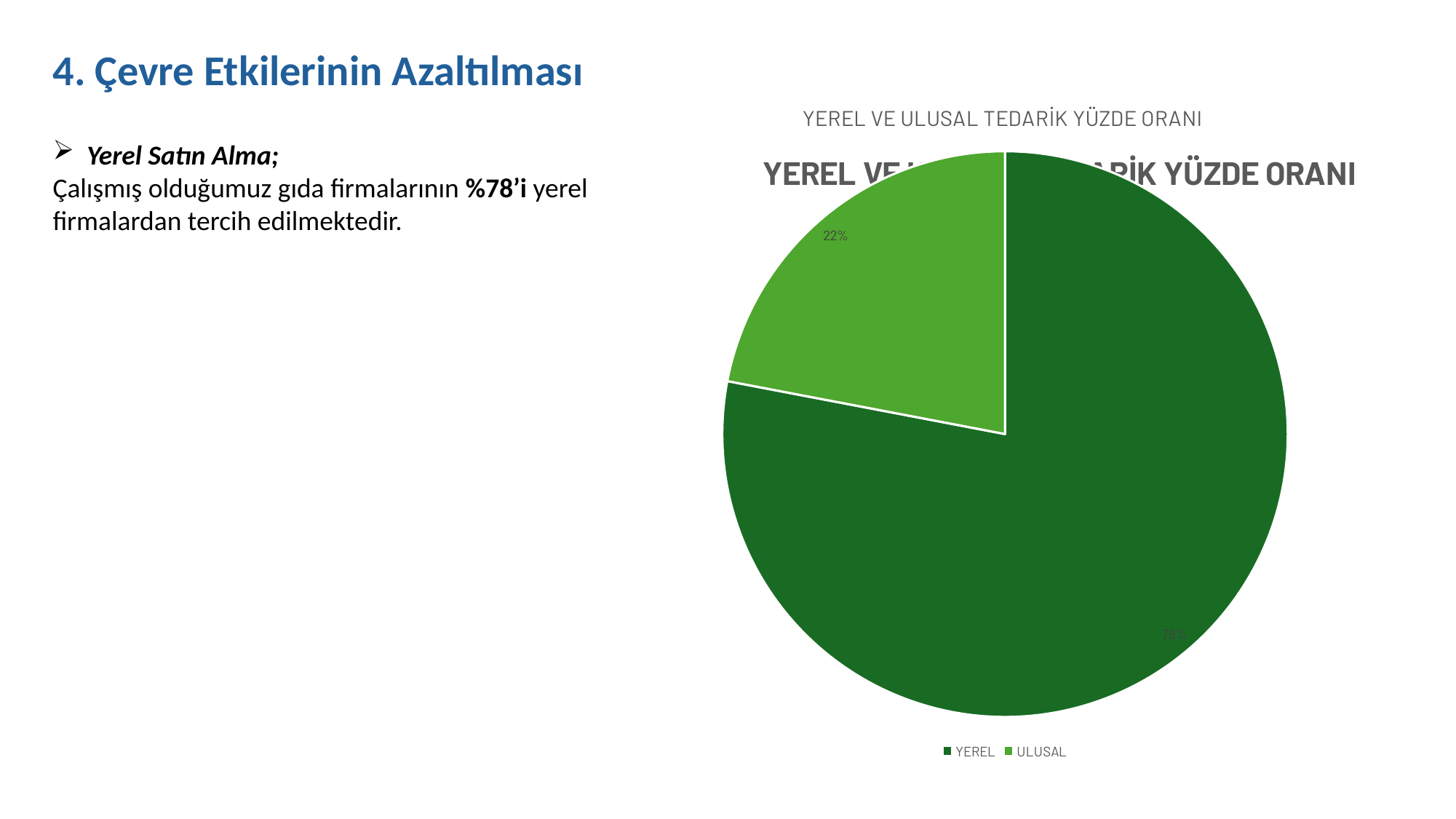

4. Çevre Etkilerinin Azaltılması

### Chart: YEREL VE ULUSAL TEDARİK YÜZDE ORANI

| Category |  |
|---|---|
| YEREL | 0.78 |
| ULUSAL | 0.22 |
Yerel Satın Alma;
Çalışmış olduğumuz gıda firmalarının %78’i yerel firmalardan tercih edilmektedir.

### Chart: YEREL VE ULUSAL TEDARİK YÜZDE ORANI

| Category |
|---|